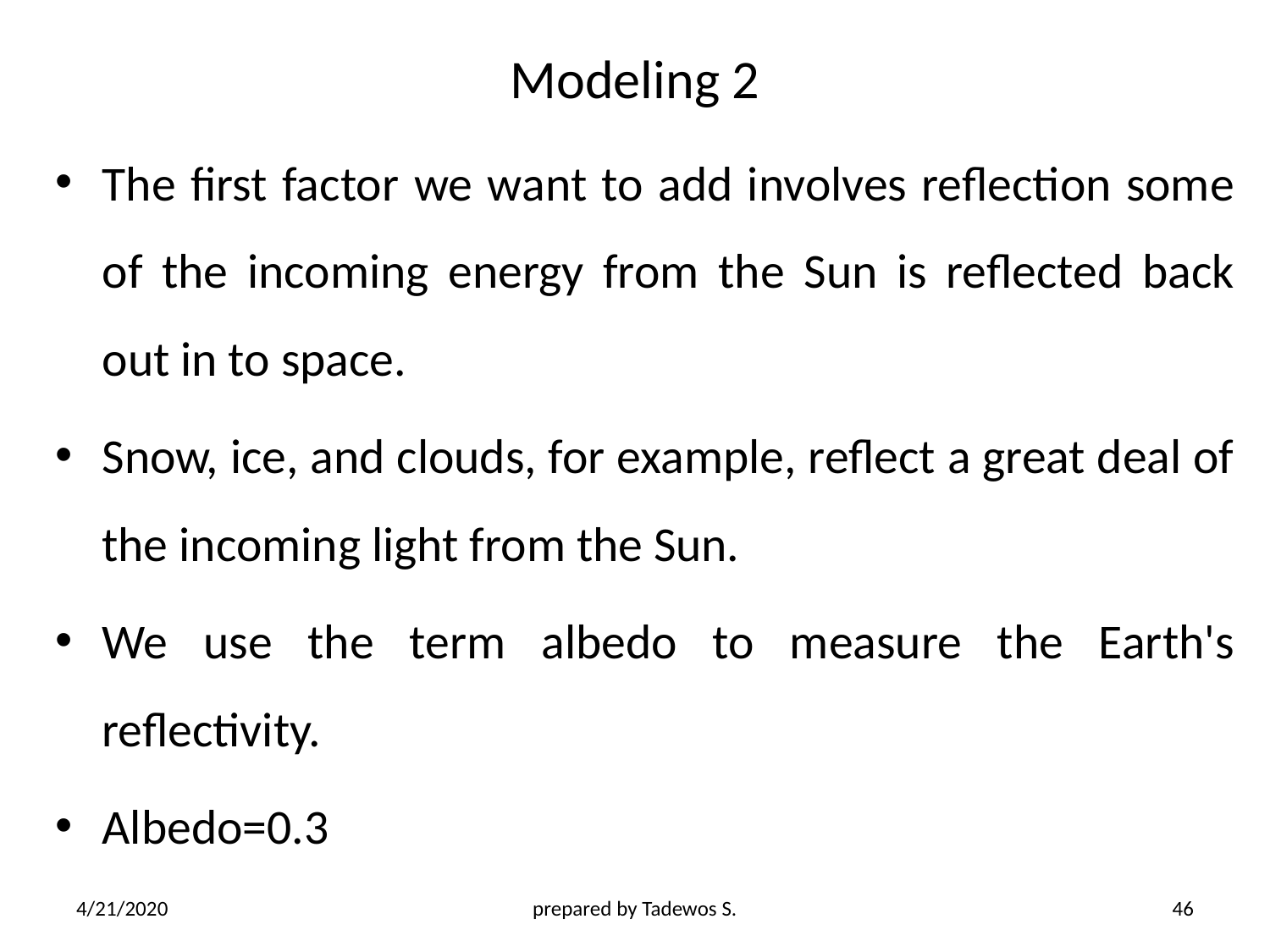

# Modeling 2
The first factor we want to add involves reflection some of the incoming energy from the Sun is reflected back out in to space.
Snow, ice, and clouds, for example, reflect a great deal of the incoming light from the Sun.
We use the term albedo to measure the Earth's reflectivity.
Albedo=0.3
4/21/2020
prepared by Tadewos S.
46